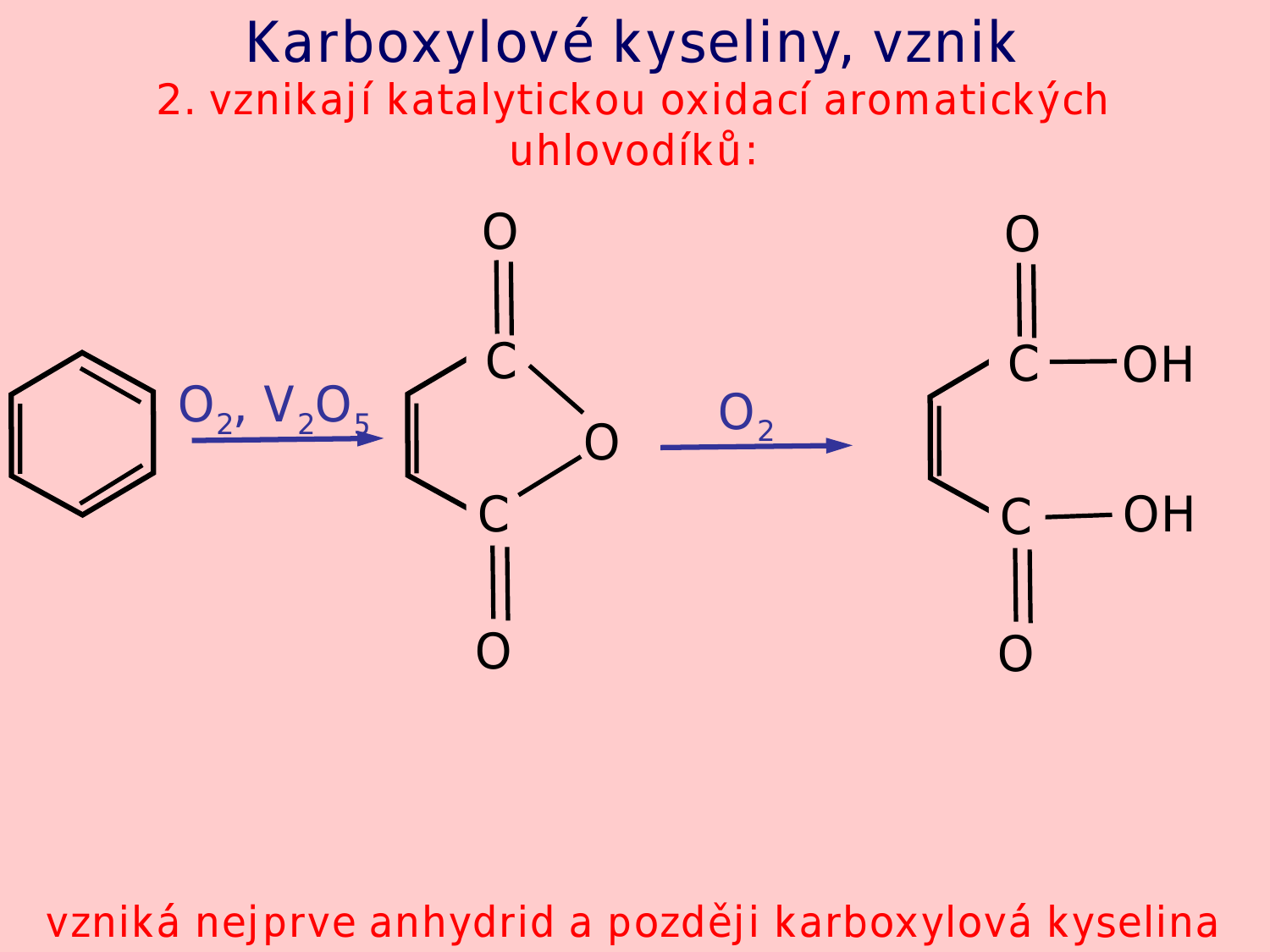

Karboxylové kyseliny, vznik
2. vznikají katalytickou oxidací aromatických uhlovodíků:
O
O

C

C

OH

O2, V2O5
O2

O

C
OH
C

O
O
vzniká nejprve anhydrid a později karboxylová kyselina